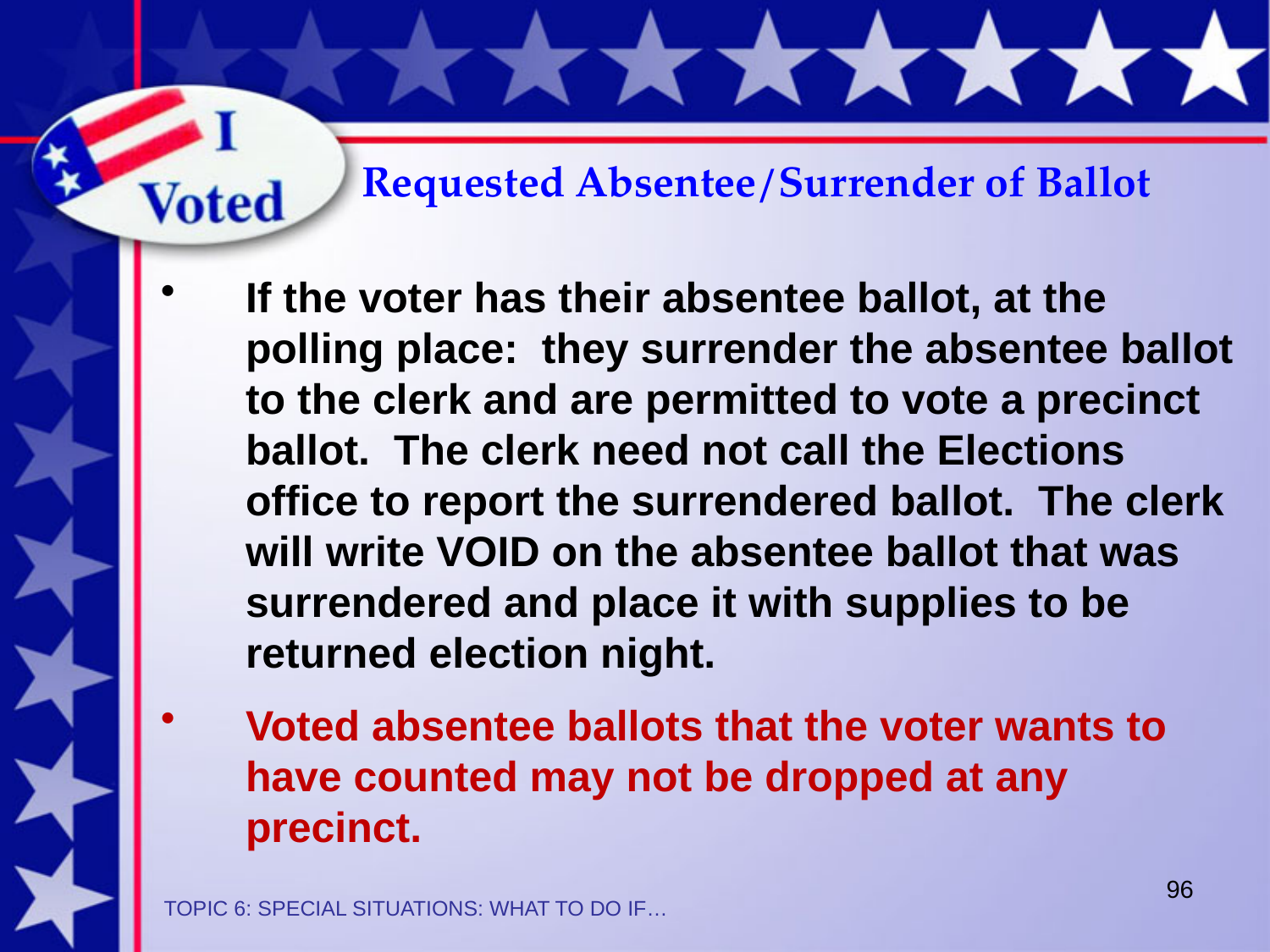

Requested Absentee/Surrender of Ballot
If the voter has their absentee ballot, at the polling place:  they surrender the absentee ballot to the clerk and are permitted to vote a precinct ballot.  The clerk need not call the Elections office to report the surrendered ballot.  The clerk will write VOID on the absentee ballot that was surrendered and place it with supplies to be returned election night.
Voted absentee ballots that the voter wants to have counted may not be dropped at any precinct.
96
TOPIC 6: SPECIAL SITUATIONS: WHAT TO DO IF…